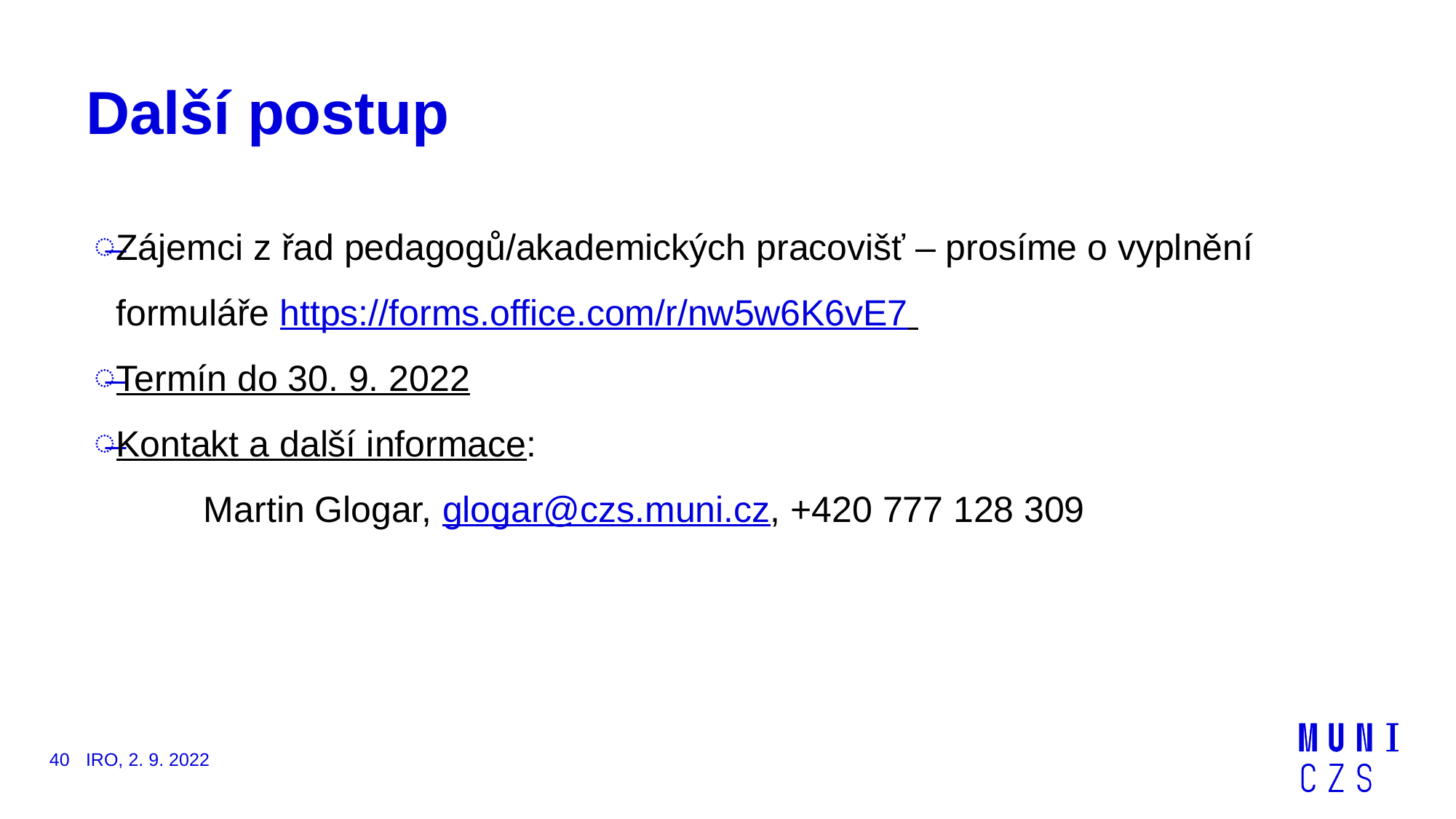

# Další postup
Zájemci z řad pedagogů/akademických pracovišť – prosíme o vyplnění formuláře https://forms.office.com/r/nw5w6K6vE7
Termín do 30. 9. 2022
Kontakt a další informace:
	Martin Glogar, glogar@czs.muni.cz, +420 777 128 309
40
IRO, 2. 9. 2022